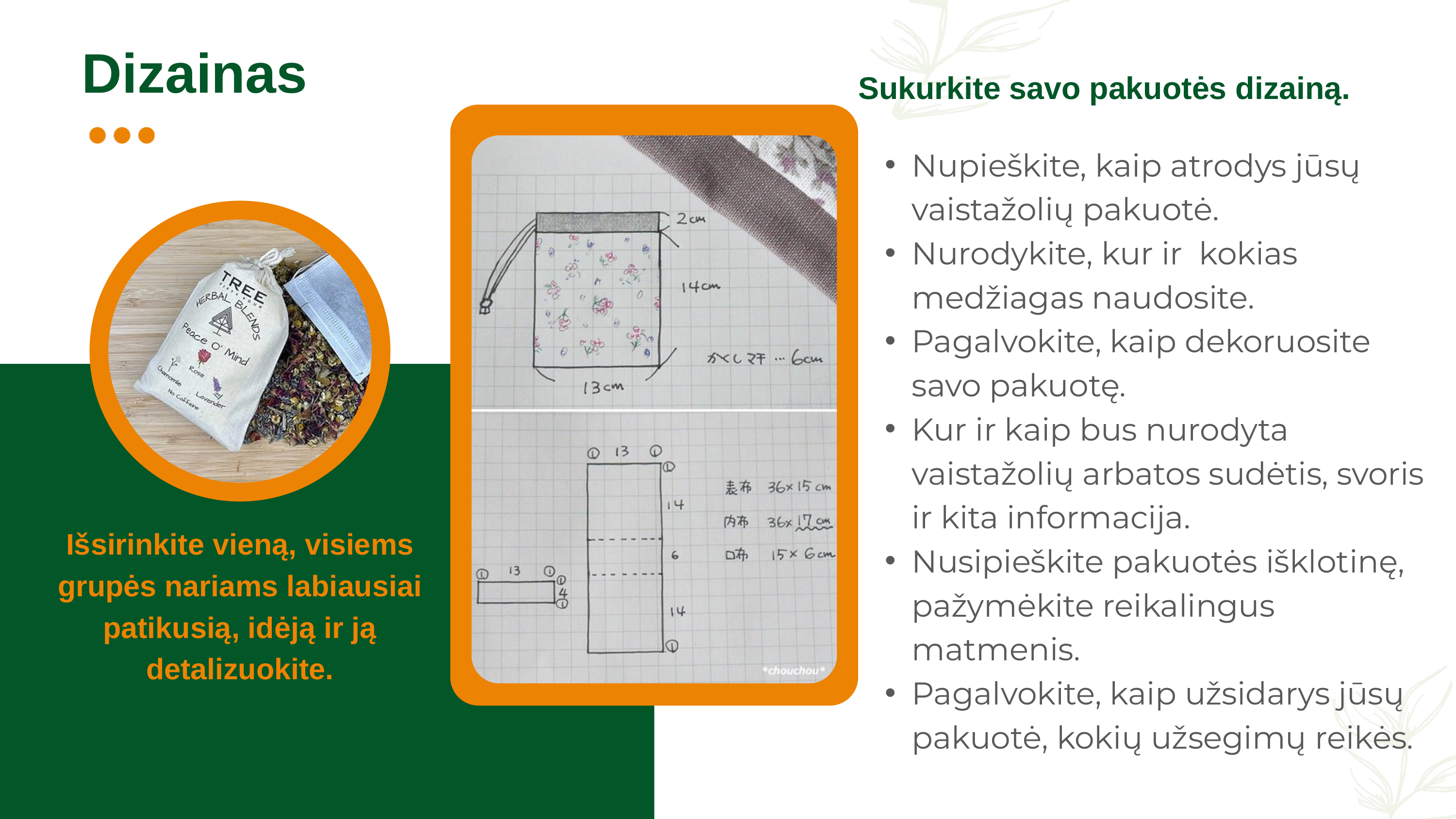

Dizainas
Sukurkite savo pakuotės dizainą.

Nupieškite, kaip atrodys jūsų vaistažolių pakuotė.
Nurodykite, kur ir  kokias medžiagas naudosite.
Pagalvokite, kaip dekoruosite savo pakuotę.
Kur ir kaip bus nurodyta vaistažolių arbatos sudėtis, svoris ir kita informacija.
Nusipieškite pakuotės išklotinę, pažymėkite reikalingus matmenis.
Pagalvokite, kaip užsidarys jūsų pakuotė, kokių užsegimų reikės.

Išsirinkite vieną, visiems grupės nariams labiausiai patikusią, idėją ir ją detalizuokite.